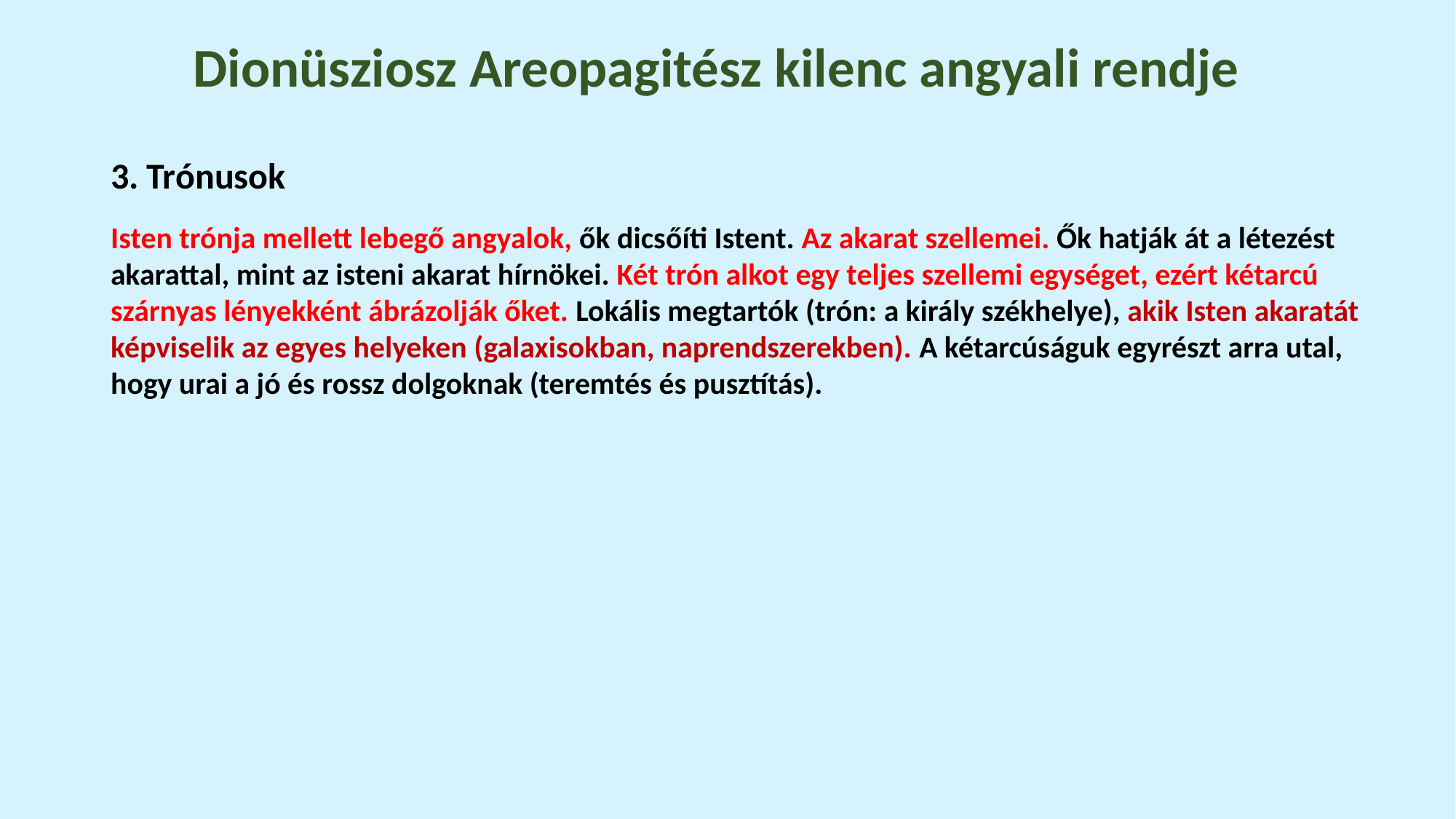

Dionüsziosz Areopagitész kilenc angyali rendje

3. Trónusok

Isten trónja mellett lebegő angyalok, ők dicsőíti Istent. Az akarat szellemei. Ők hatják át a létezést akarattal, mint az isteni akarat hírnökei. Két trón alkot egy teljes szellemi egységet, ezért kétarcú szárnyas lényekként ábrázolják őket. Lokális megtartók (trón: a király székhelye), akik Isten akaratát képviselik az egyes helyeken (galaxisokban, naprendszerekben). A kétarcúságuk egyrészt arra utal, hogy urai a jó és rossz dolgoknak (teremtés és pusztítás).